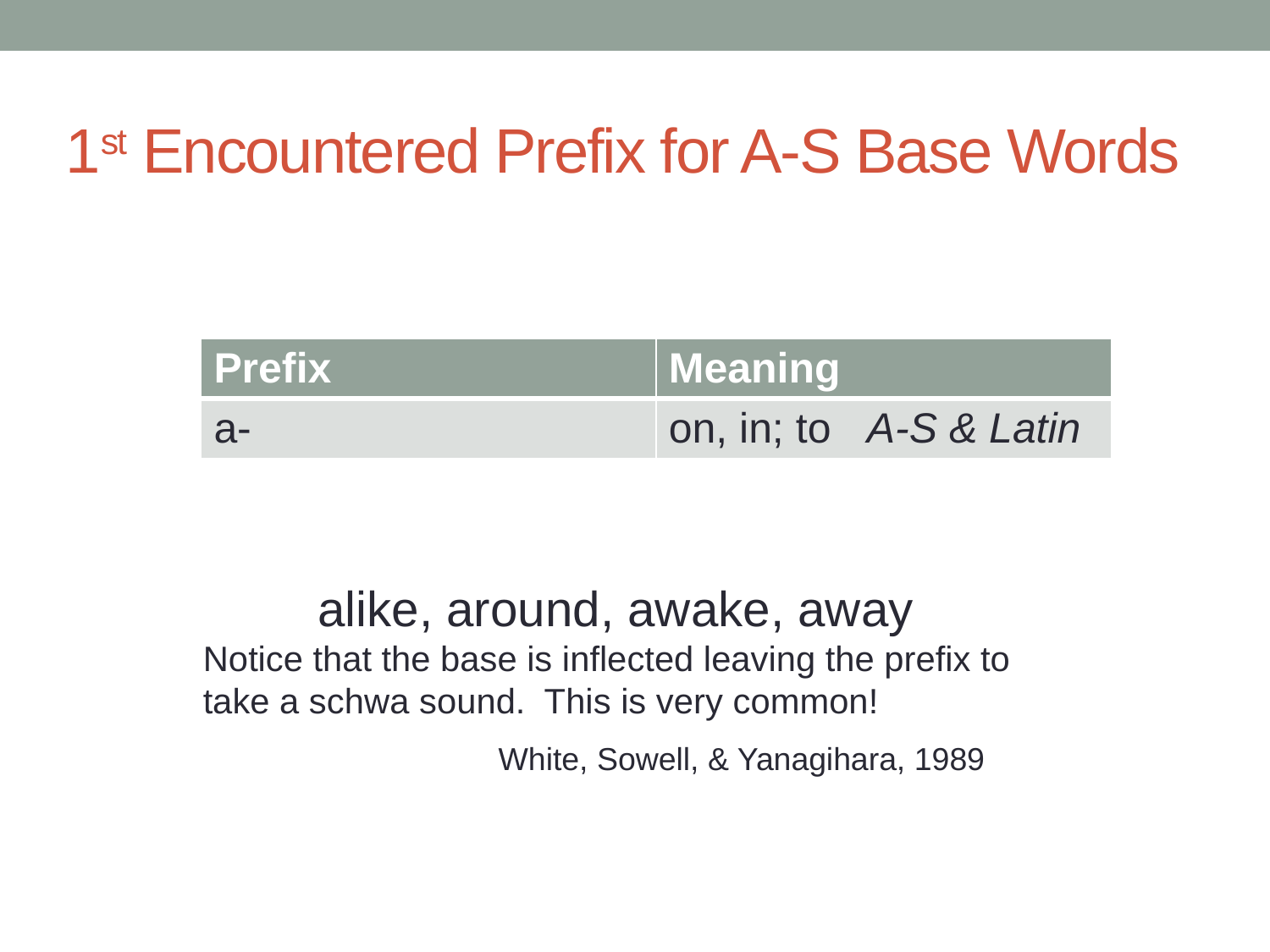

# 1st Encountered Prefix for A-S Base Words
| Prefix | Meaning |
| --- | --- |
| a- | on, in; to A-S & Latin |
alike, around, awake, away
Notice that the base is inflected leaving the prefix to take a schwa sound.  This is very common!
		   White, Sowell, & Yanagihara, 1989